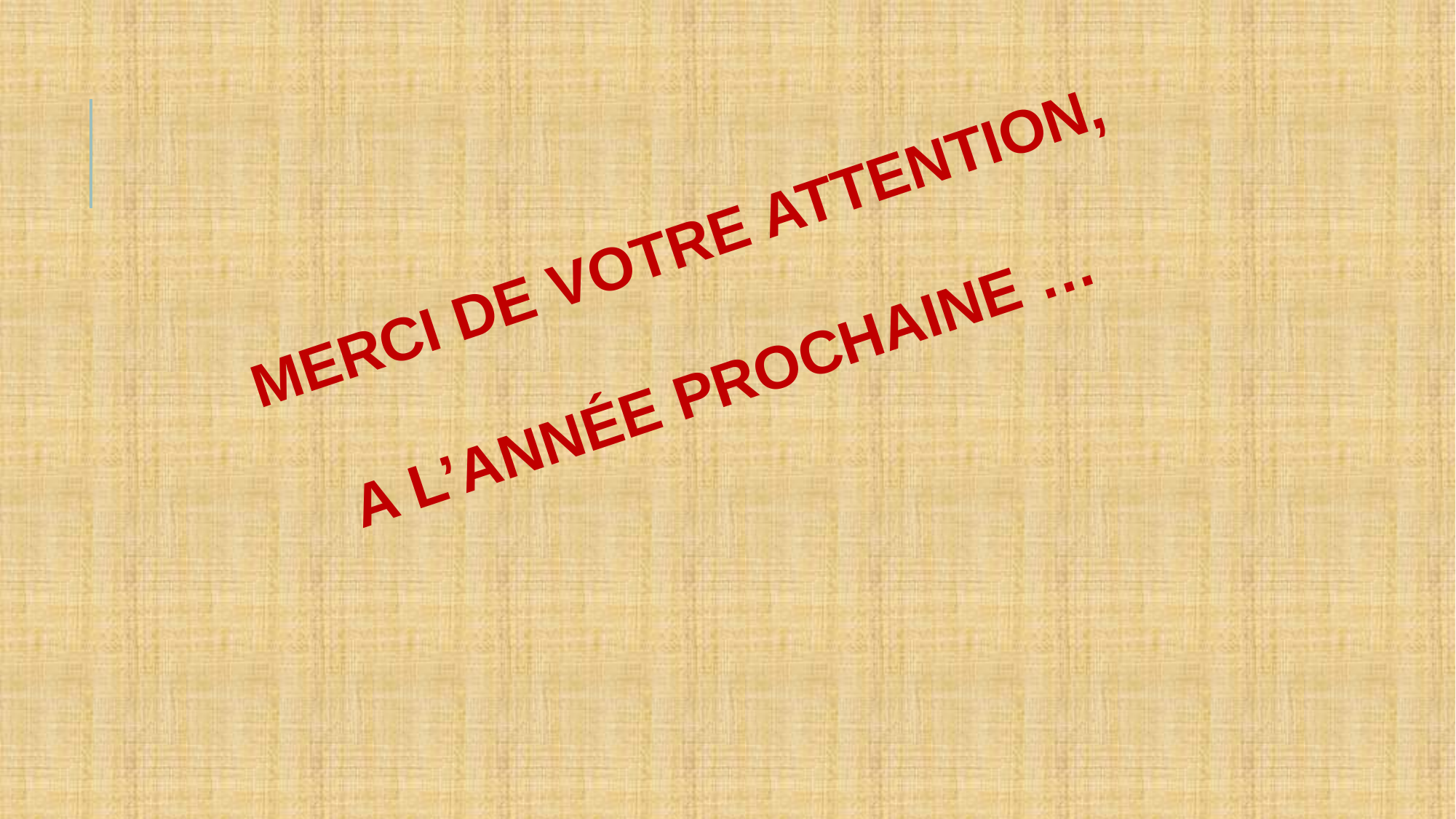

MERCI DE VOTRE ATTENTION,

A L’ANNÉE PROCHAINE …